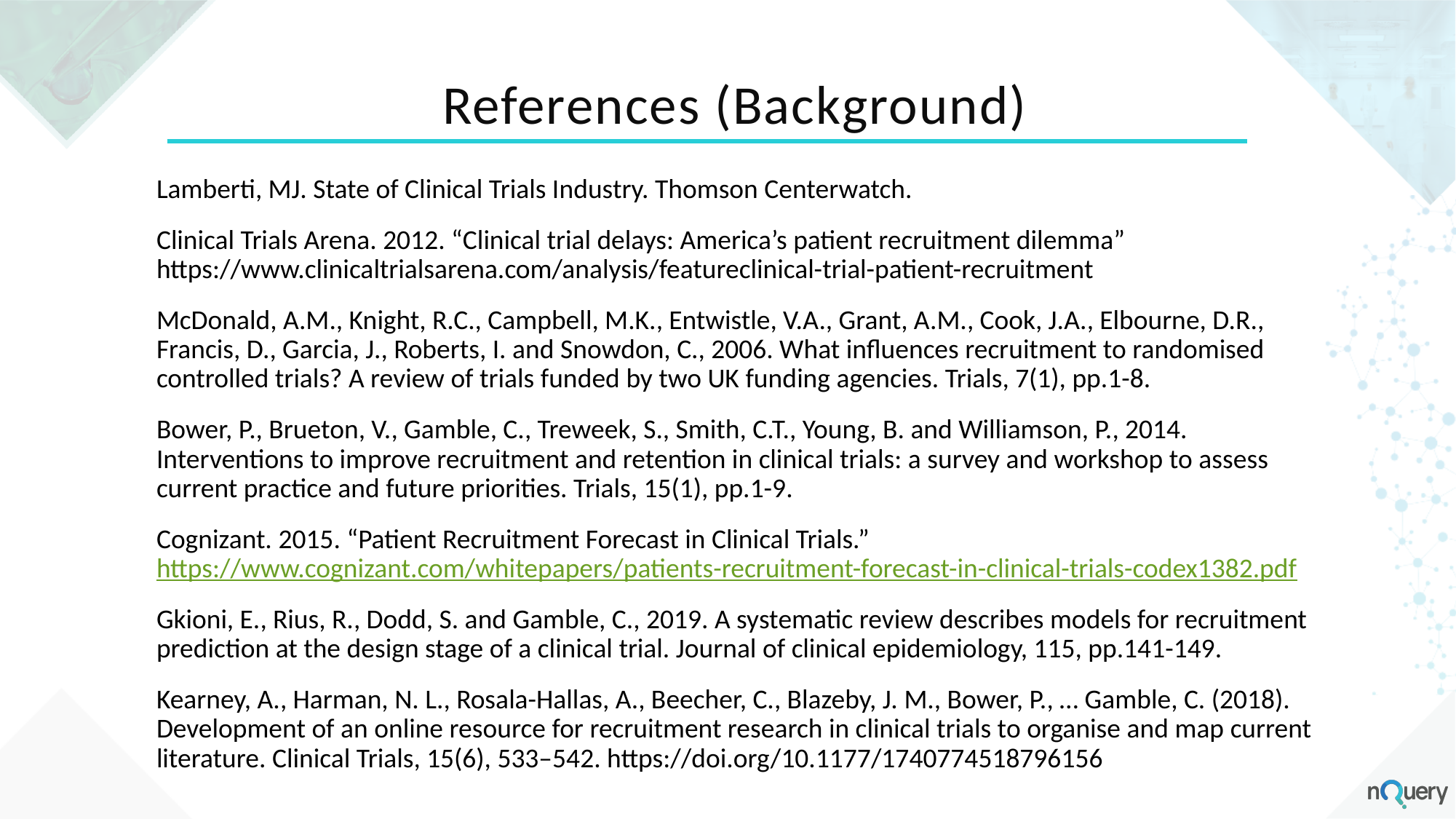

# References (Background)
Lamberti, MJ. State of Clinical Trials Industry. Thomson Centerwatch.
Clinical Trials Arena. 2012. “Clinical trial delays: America’s patient recruitment dilemma” https://www.clinicaltrialsarena.com/analysis/featureclinical-trial-patient-recruitment
McDonald, A.M., Knight, R.C., Campbell, M.K., Entwistle, V.A., Grant, A.M., Cook, J.A., Elbourne, D.R., Francis, D., Garcia, J., Roberts, I. and Snowdon, C., 2006. What influences recruitment to randomised controlled trials? A review of trials funded by two UK funding agencies. Trials, 7(1), pp.1-8.
Bower, P., Brueton, V., Gamble, C., Treweek, S., Smith, C.T., Young, B. and Williamson, P., 2014. Interventions to improve recruitment and retention in clinical trials: a survey and workshop to assess current practice and future priorities. Trials, 15(1), pp.1-9.
Cognizant. 2015. “Patient Recruitment Forecast in Clinical Trials.” https://www.cognizant.com/whitepapers/patients-recruitment-forecast-in-clinical-trials-codex1382.pdf
Gkioni, E., Rius, R., Dodd, S. and Gamble, C., 2019. A systematic review describes models for recruitment prediction at the design stage of a clinical trial. Journal of clinical epidemiology, 115, pp.141-149.
Kearney, A., Harman, N. L., Rosala-Hallas, A., Beecher, C., Blazeby, J. M., Bower, P., … Gamble, C. (2018). Development of an online resource for recruitment research in clinical trials to organise and map current literature. Clinical Trials, 15(6), 533–542. https://doi.org/10.1177/1740774518796156